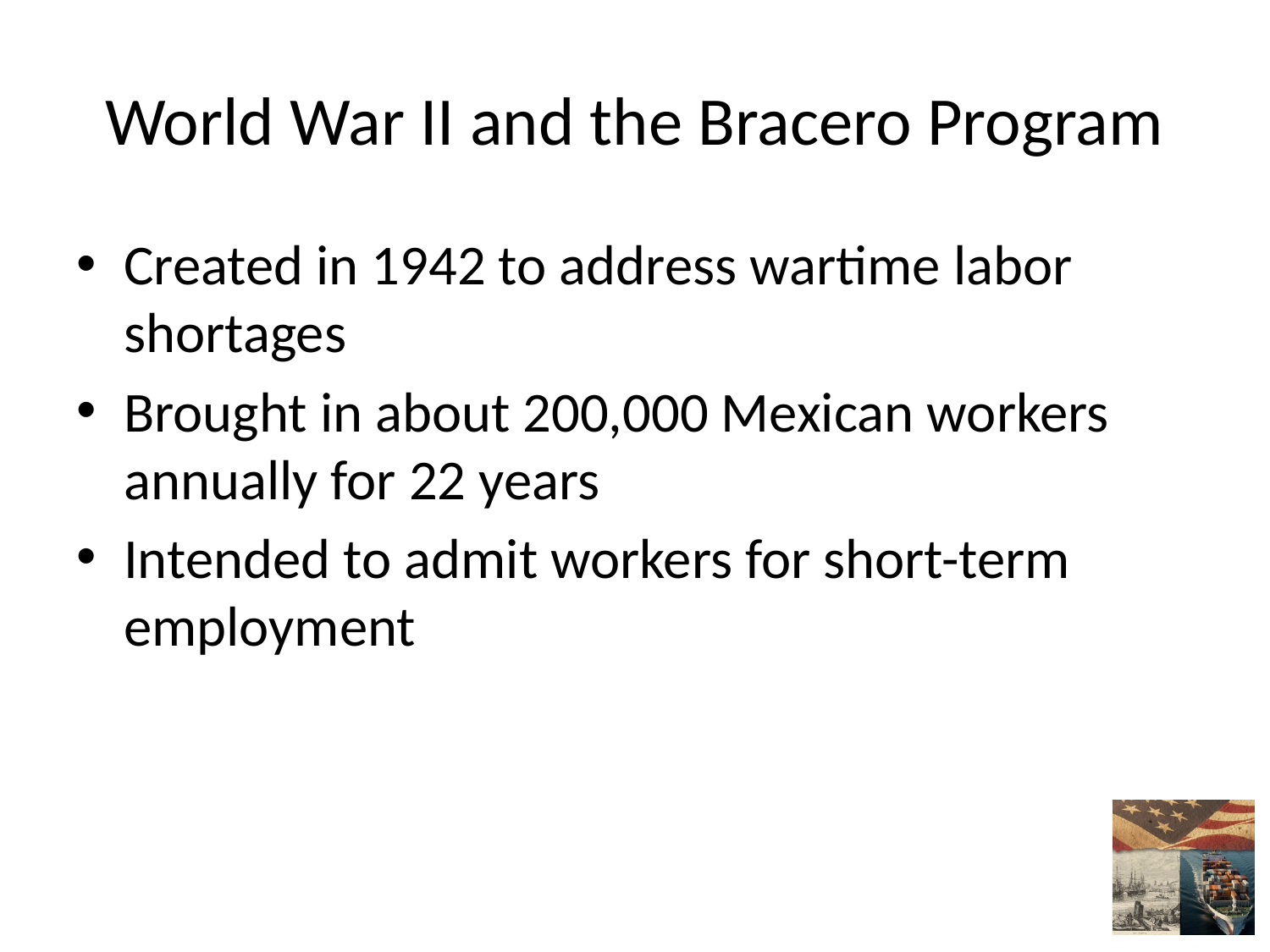

# World War II and the Bracero Program
Created in 1942 to address wartime labor shortages
Brought in about 200,000 Mexican workers annually for 22 years
Intended to admit workers for short-term employment